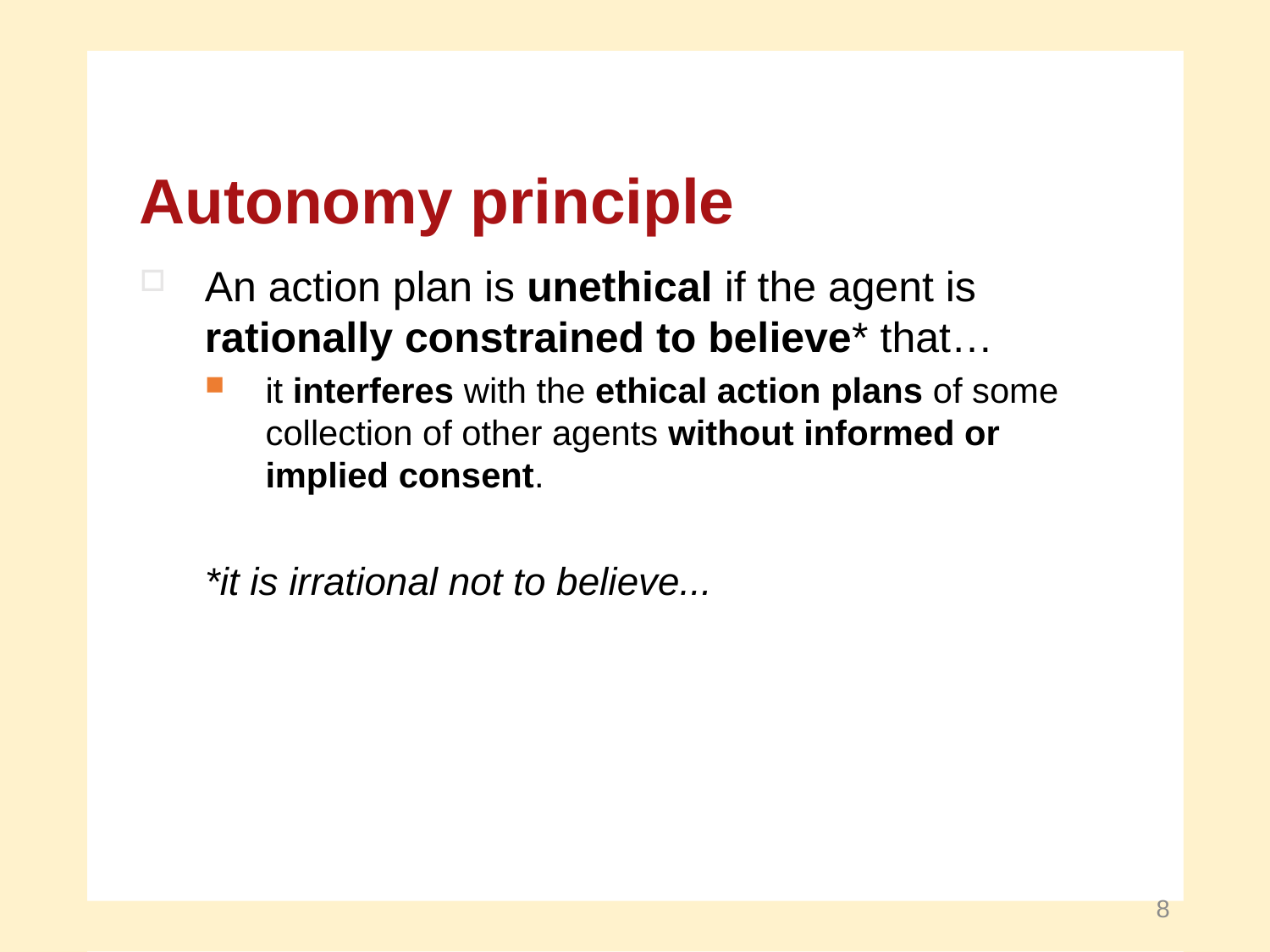

Autonomy principle
An action plan is unethical if the agent is
rationally constrained to believe* that…
it interferes with the ethical action plans of some
collection of other agents without informed or
implied consent.

*it is irrational not to believe...
8